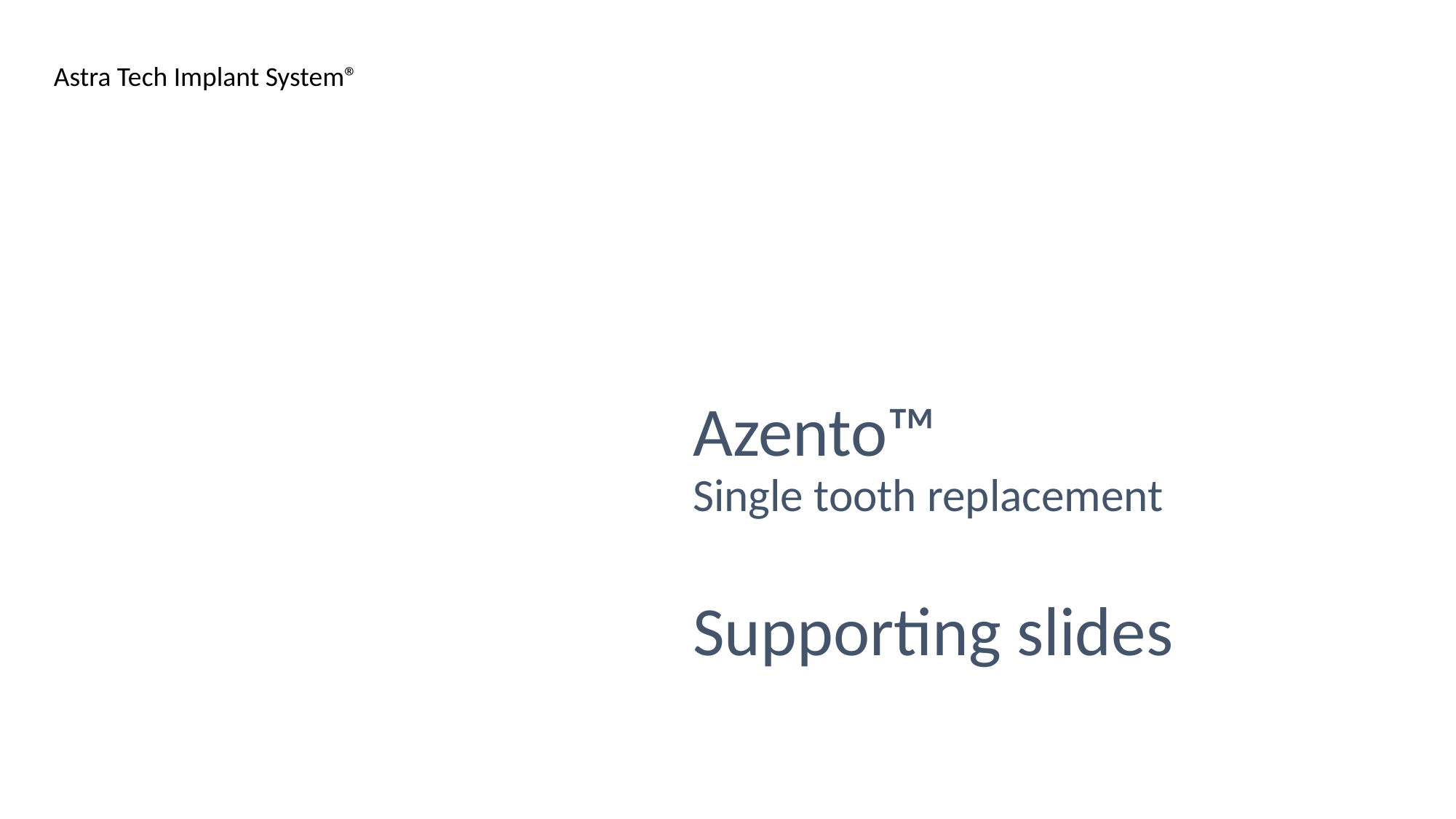

Astra Tech Implant System®
# Azento™ Single tooth replacement Supporting slides